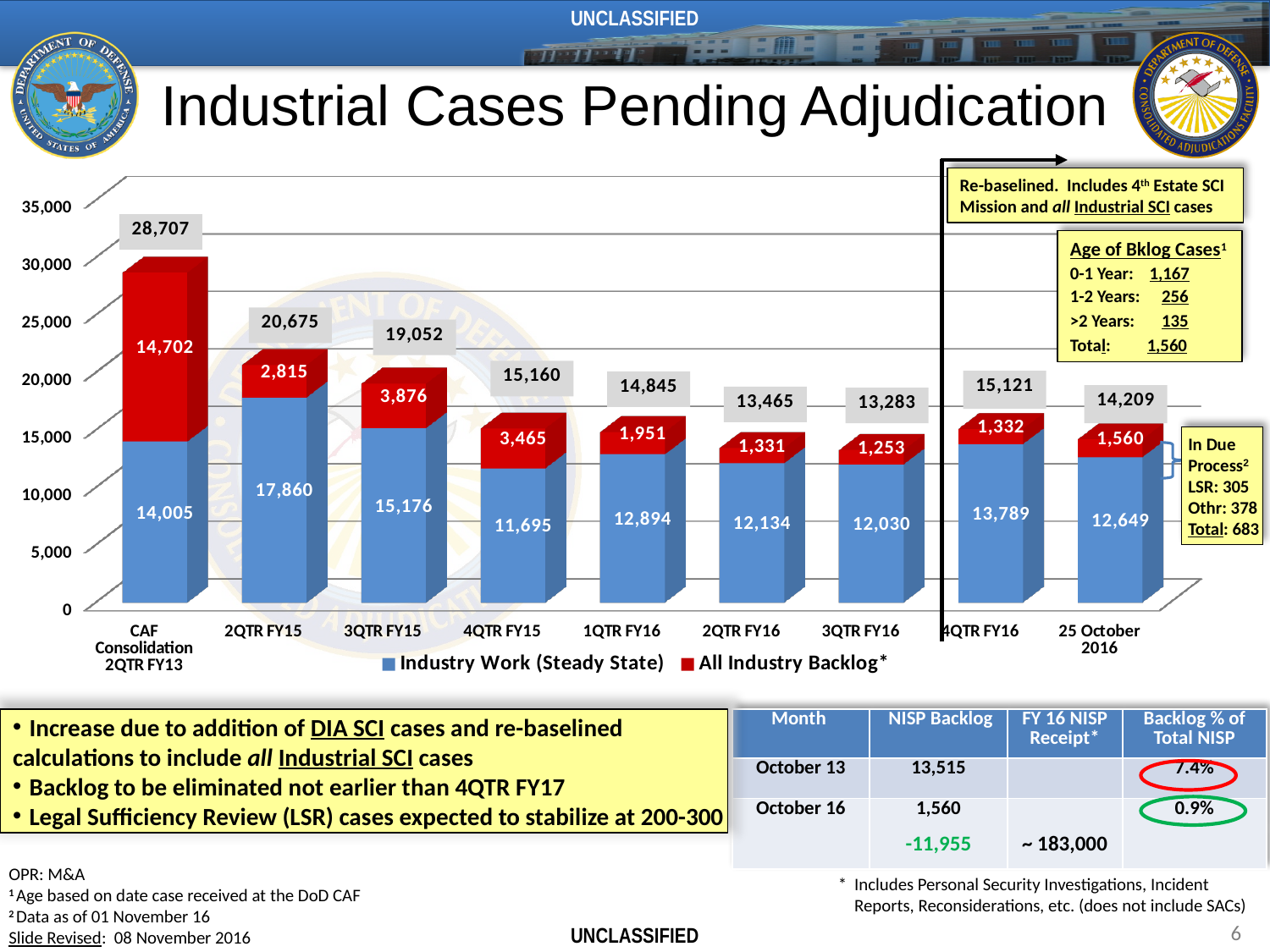

UNCLASSIFIED
Industrial Cases Pending Adjudication

[unsupported chart]

Re-baselined.  Includes 4th Estate SCI Mission and all Industrial SCI cases
Age of Bklog Cases1
0-1 Year:	1,167
1-2 Years:	   256
>2 Years: 	   135
Total: 	       1,560

In Due Process2
LSR: 305 Othr: 378
Total: 683

| Month | NISP Backlog | FY 16 NISP Receipt\* | Backlog % of Total NISP |
| --- | --- | --- | --- |
| October 13 | 13,515 |  | 7.4% |
| October 16 | 1,560 |  | 0.9% |
|  | -11,955 | ~ 183,000 |  |
 	Increase due to addition of DIA SCI cases and re-baselined 	calculations to include all Industrial SCI cases
 	Backlog to be eliminated not earlier than 4QTR FY17
 	Legal Sufficiency Review (LSR) cases expected to stabilize at 200-300

*	Includes Personal Security Investigations, Incident
	Reports, Reconsiderations, etc. (does not include SACs)
OPR: M&A
1 Age based on date case received at the DoD CAF
2 Data as of 01 November 16
Slide Revised:  08 November 2016
6
UNCLASSIFIED